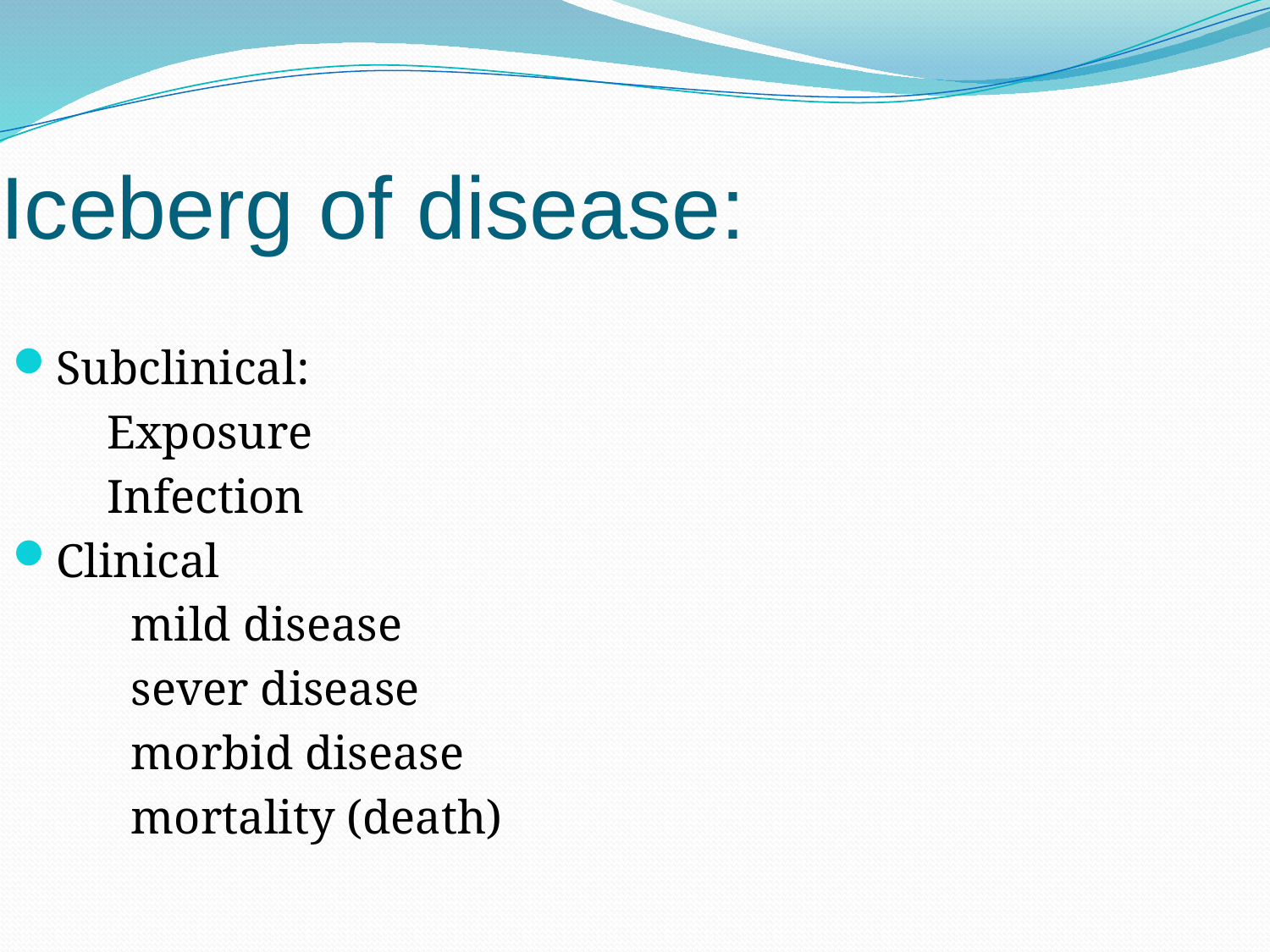

# Iceberg of disease:

Subclinical:
        Exposure
        Infection
Clinical
          mild disease
          sever disease
          morbid disease
          mortality (death)